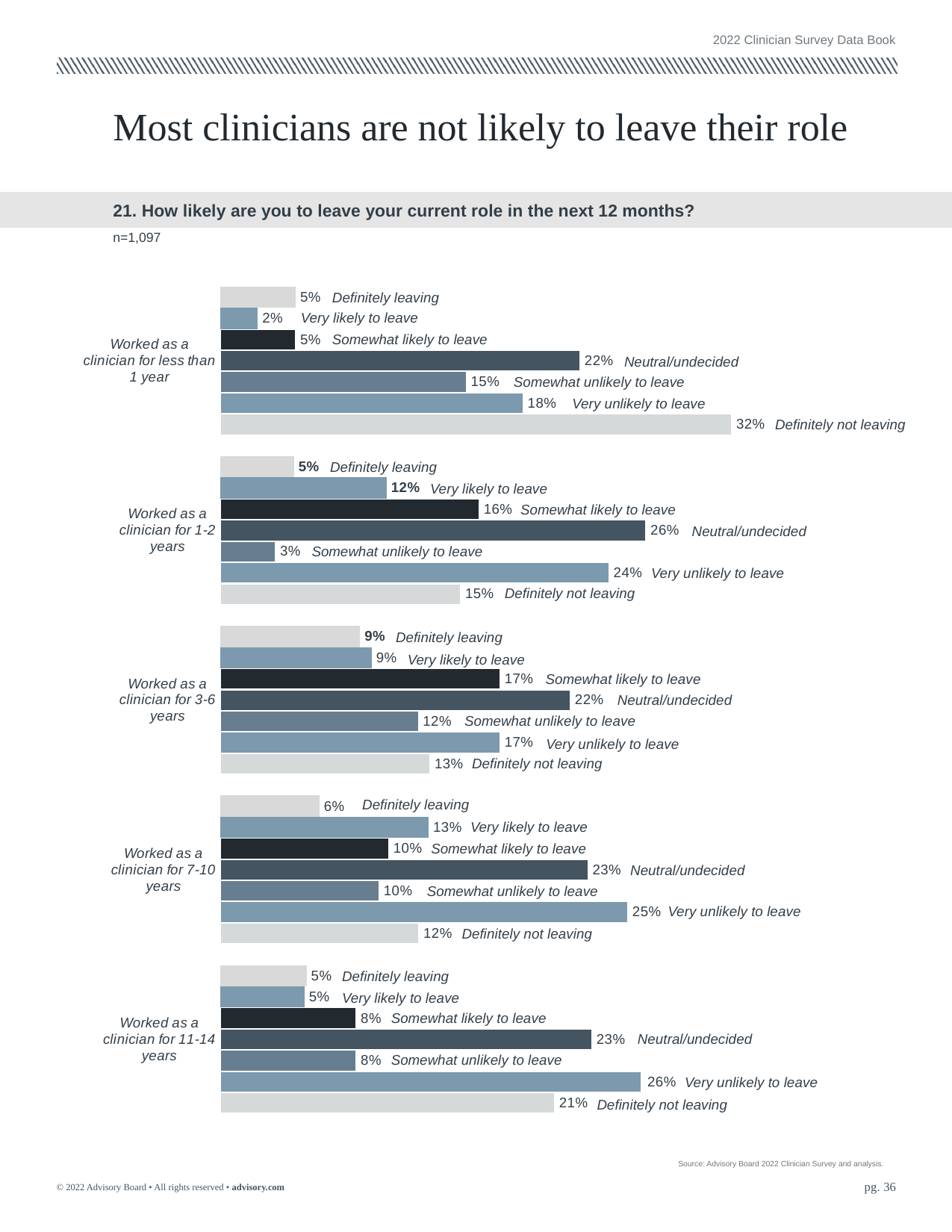

2022 Clinician Survey Data Book
# Most clinicians are not likely to leave their role

21. How likely are you to leave your current role in the next 12 months?
n=1,097

### Chart

| Category | Definitely not leaving | Very unlikely to leave | Somewhat unlikely to leave | Neutral/undecided | Somewhat likely to leave | Very likely to leave | Definitely leaving |
|---|---|---|---|---|---|---|---|
| Worked as a clinician for 11-14 years | 0.2077 | 0.2615 | 0.0846 | 0.2308 | 0.0846 | 0.0526 | 0.0538 |
| Worked as a clinician for 7-10 years | 0.1235 | 0.2531 | 0.0988 | 0.2284 | 0.1049 | 0.1296 | 0.0617 |
| Worked as a clinician for 3-6 years | 0.1304 | 0.1739 | 0.1232 | 0.2174 | 0.1739 | 0.0942 | 0.087 |
| Worked as a clinician for 1-2 years | 0.1494 | 0.2414 | 0.0345 | 0.2644 | 0.1609 | 0.1034 | 0.046 |
| Worked as a clinician for less than 1 year | 0.3176 | 0.1882 | 0.1529 | 0.2235 | 0.0471 | 0.0235 | 0.0471 |
Definitely leaving
Very likely to leave
Somewhat likely to leave
Neutral/undecided
Somewhat unlikely to leave
Very unlikely to leave
Definitely not leaving
Definitely leaving
Very likely to leave
Somewhat likely to leave
Neutral/undecided
Somewhat unlikely to leave
Very unlikely to leave
Definitely not leaving
Definitely leaving
Very likely to leave
Somewhat likely to leave
Neutral/undecided
Somewhat unlikely to leave
Very unlikely to leave
Definitely not leaving
Definitely leaving
Very likely to leave
Somewhat likely to leave
Neutral/undecided
Somewhat unlikely to leave
Very unlikely to leave
Definitely not leaving
Definitely leaving
Very likely to leave
Somewhat likely to leave
Neutral/undecided
Somewhat unlikely to leave
Very unlikely to leave
Definitely not leaving
Source: Advisory Board 2022 Clinician Survey and analysis.